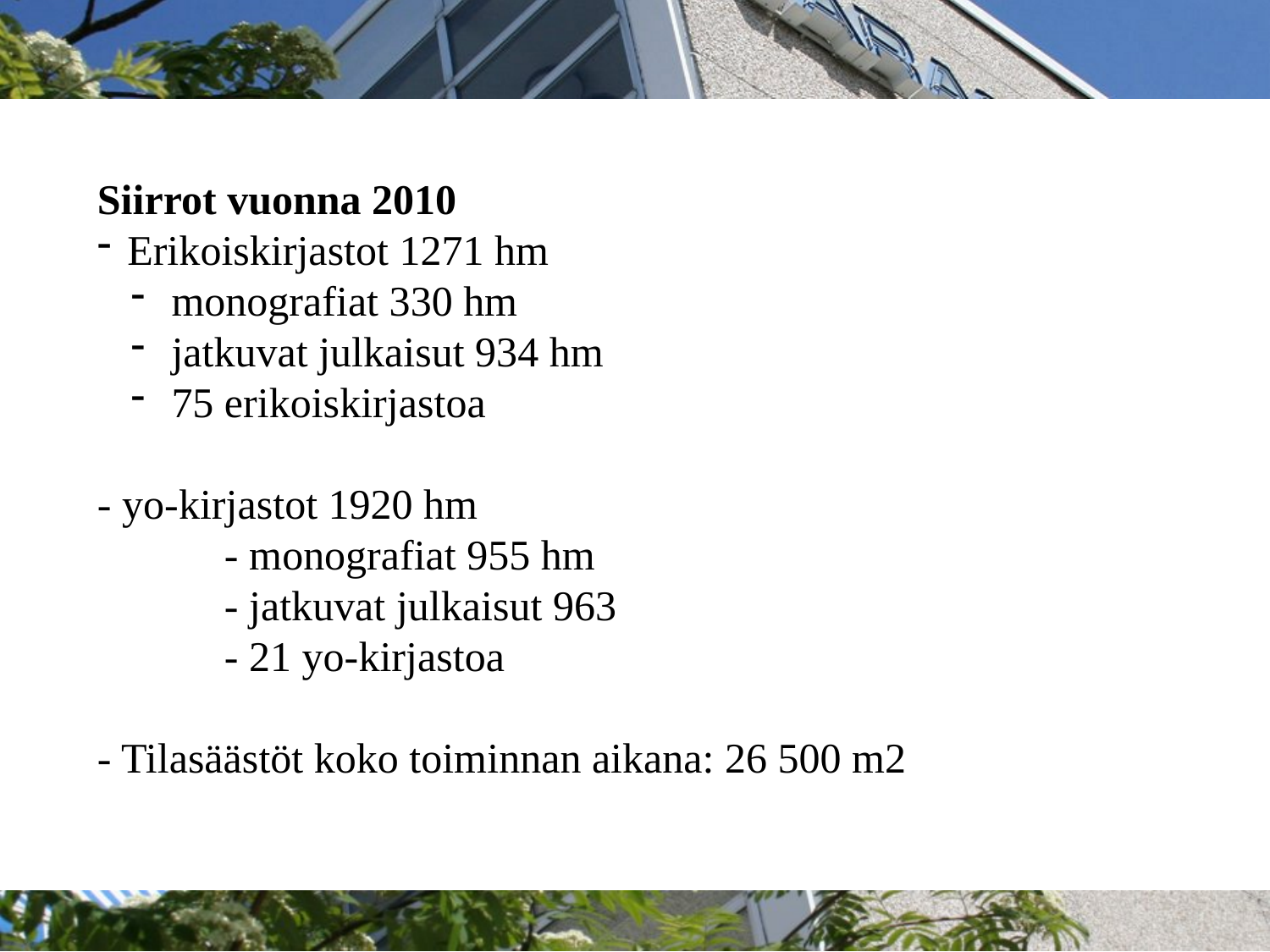

Siirrot vuonna 2010
Erikoiskirjastot 1271 hm
 monografiat 330 hm
 jatkuvat julkaisut 934 hm
 75 erikoiskirjastoa

- yo-kirjastot 1920 hm
	- monografiat 955 hm
	- jatkuvat julkaisut 963
	- 21 yo-kirjastoa

- Tilasäästöt koko toiminnan aikana: 26 500 m2